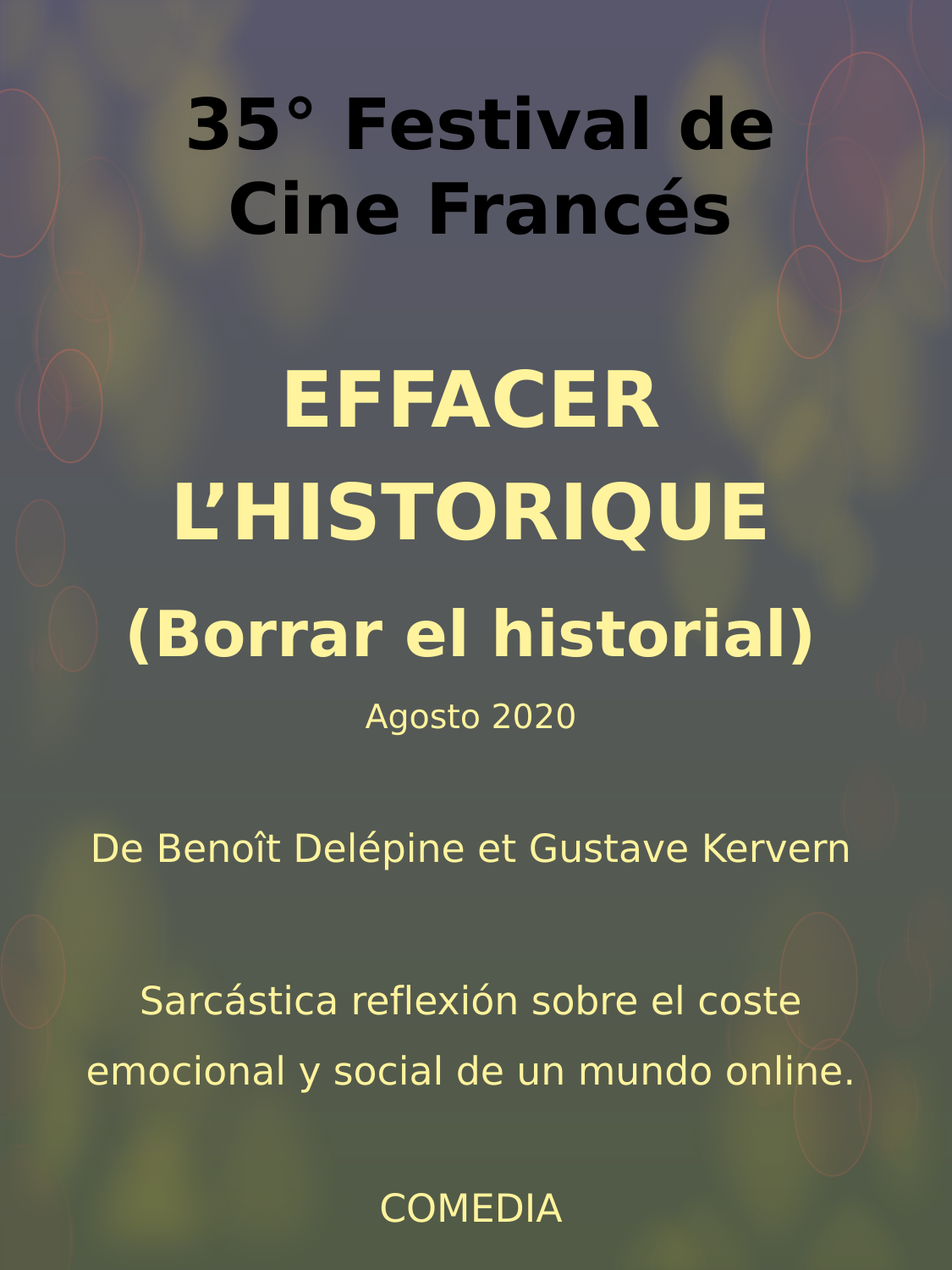

# 35° Festival de Cine Francés
EFFACER L’HISTORIQUE
(Borrar el historial)
Agosto 2020

De Benoît Delépine et Gustave Kervern

Sarcástica reflexión sobre el coste emocional y social de un mundo online.

COMEDIA